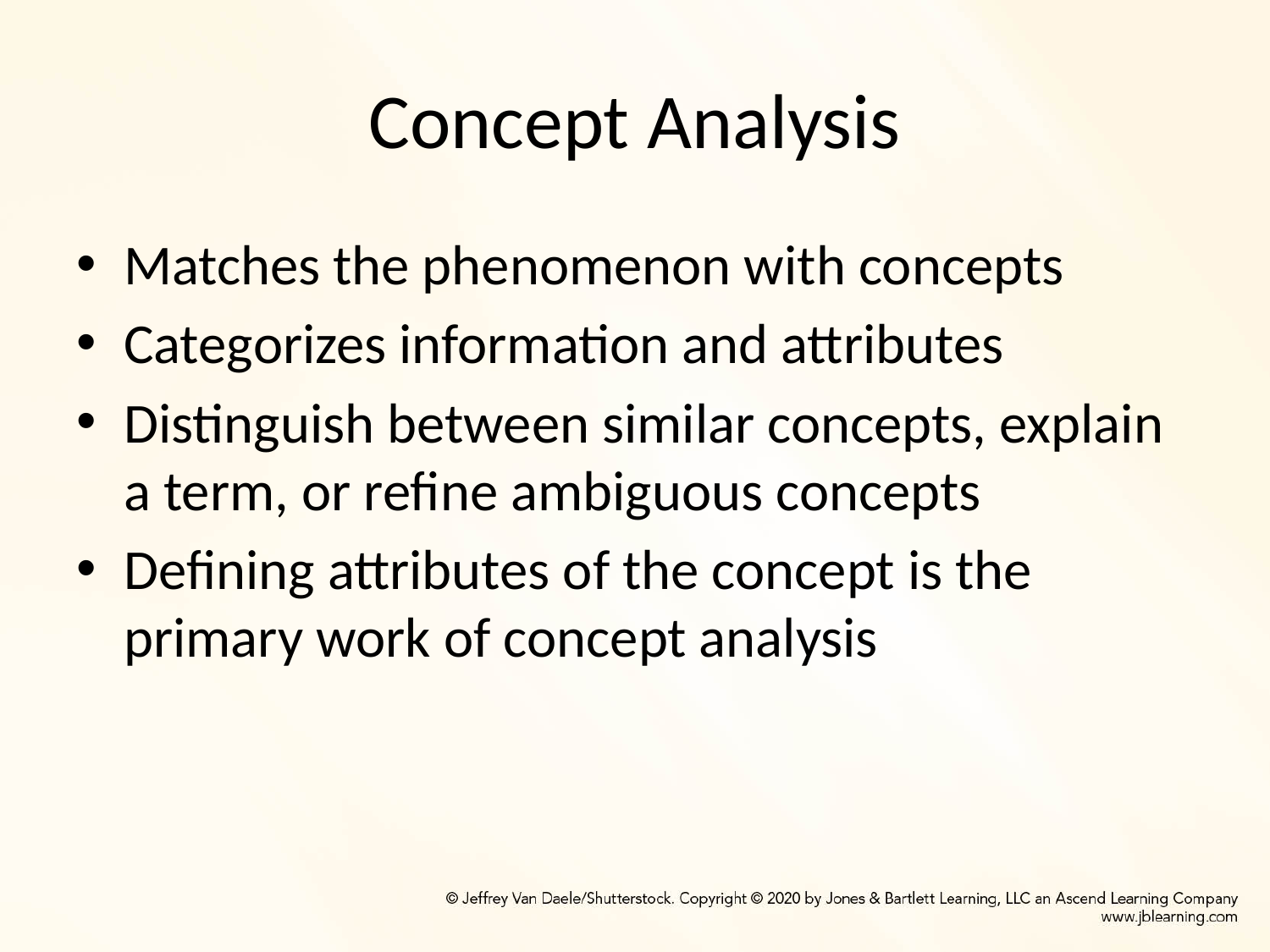

# Concept Analysis
Matches the phenomenon with concepts
Categorizes information and attributes
Distinguish between similar concepts, explain a term, or refine ambiguous concepts
Defining attributes of the concept is the primary work of concept analysis